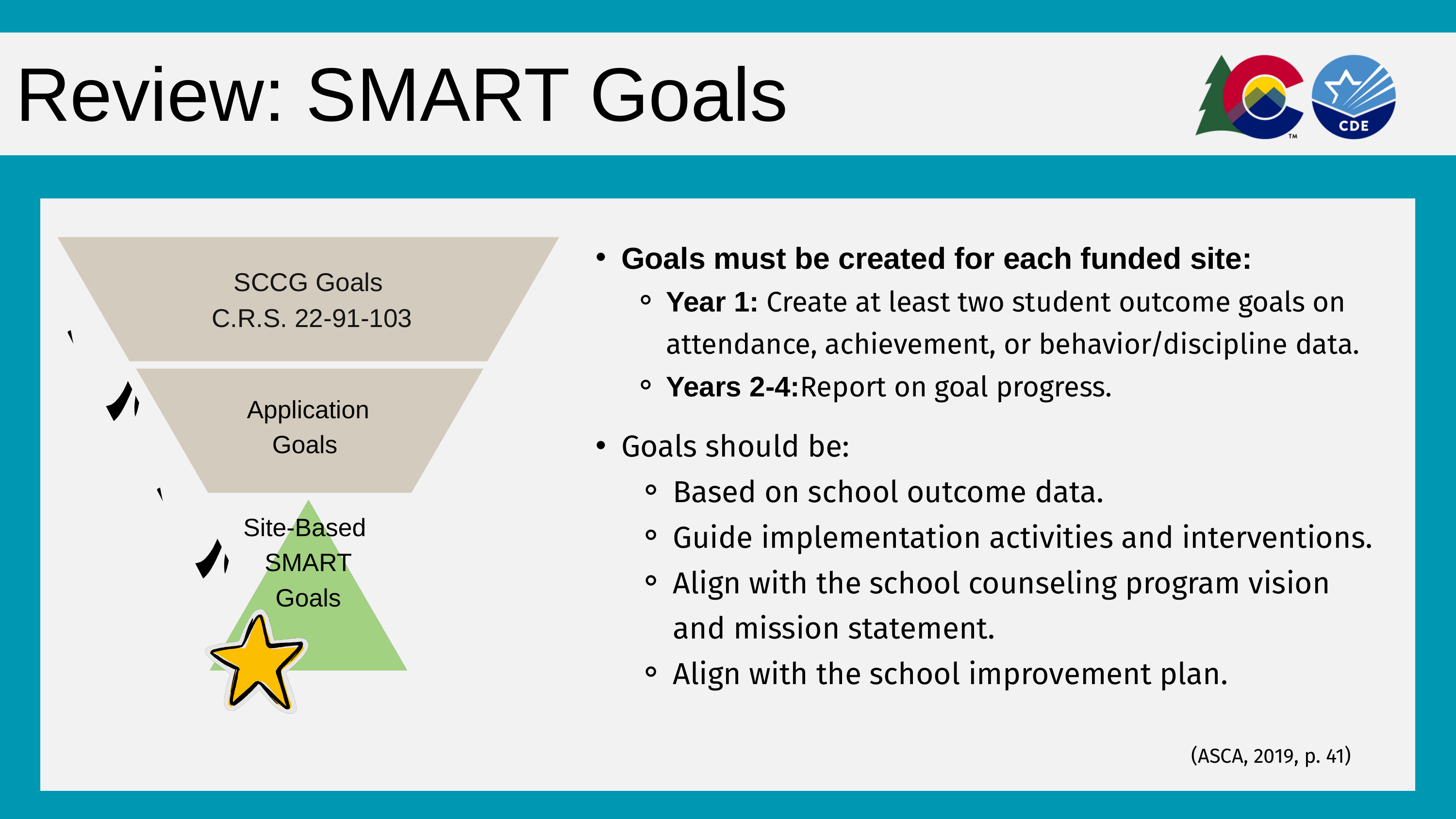

Review: SMART Goals

Goals must be created for each funded site:
Year 1: Create at least two student outcome goals on attendance, achievement, or behavior/discipline data.
Years 2-4:Report on goal progress.

Goals should be:
Based on school outcome data.
Guide implementation activities and interventions.
Align with the school counseling program vision and mission statement.
Align with the school improvement plan.

SCCG Goals
C.R.S. 22-91-103

Application Goals

Site-Based
SMART
Goals

(ASCA, 2019, p. 41)